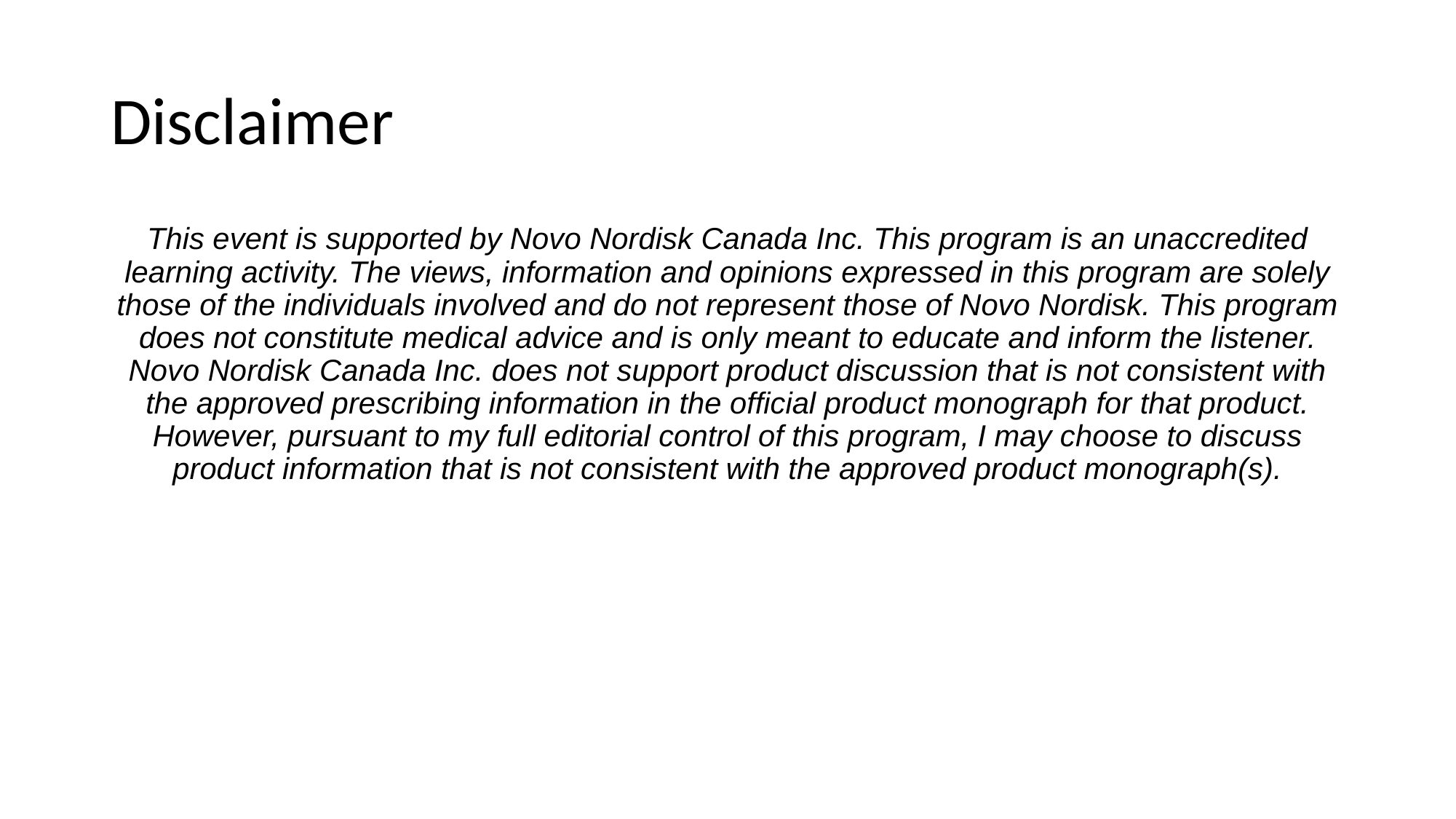

# Disclaimer
This event is supported by Novo Nordisk Canada Inc. This program is an unaccredited learning activity. The views, information and opinions expressed in this program are solely those of the individuals involved and do not represent those of Novo Nordisk. This program does not constitute medical advice and is only meant to educate and inform the listener. Novo Nordisk Canada Inc. does not support product discussion that is not consistent with the approved prescribing information in the official product monograph for that product. However, pursuant to my full editorial control of this program, I may choose to discuss product information that is not consistent with the approved product monograph(s).